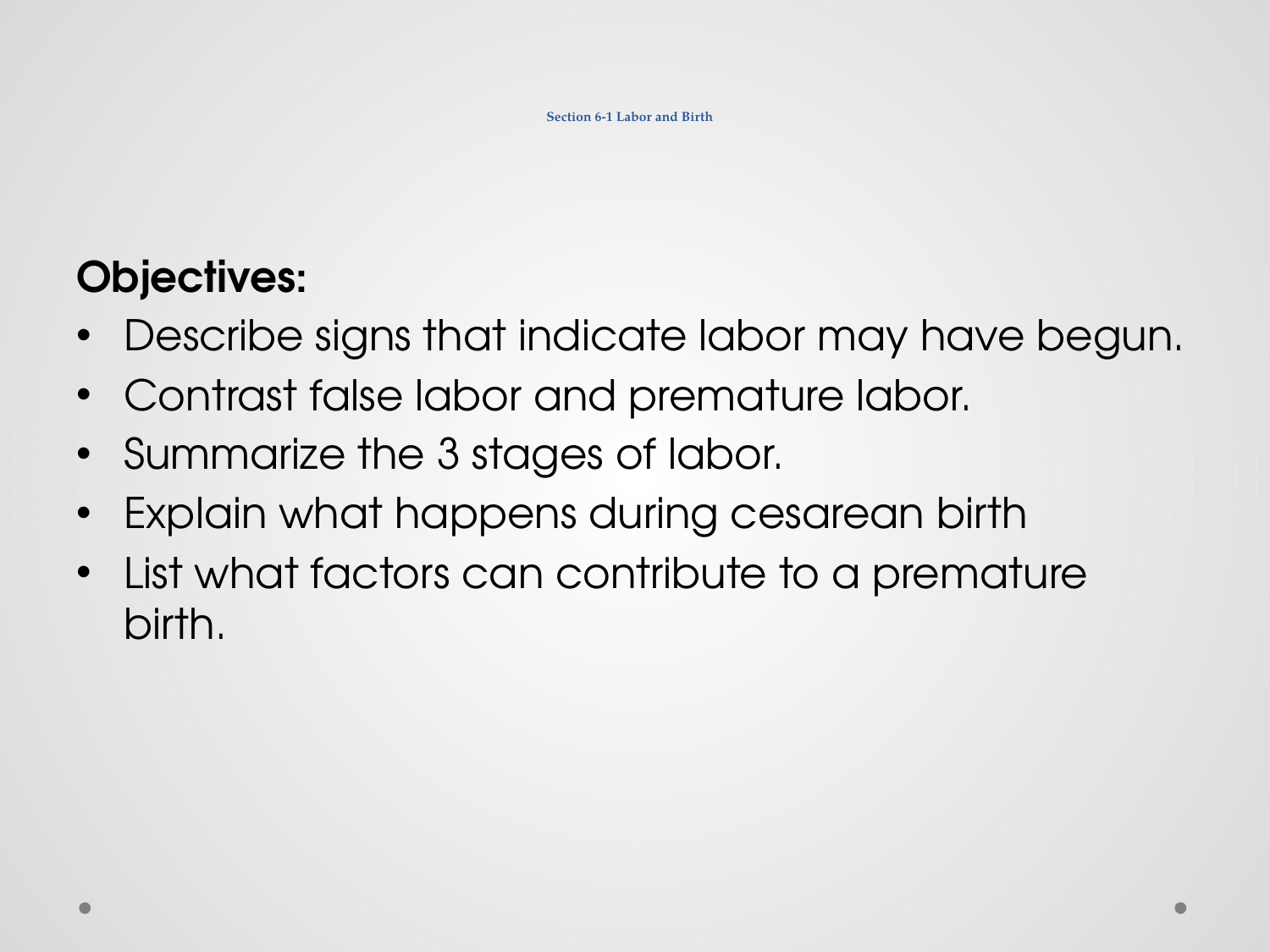

# Section 6-1 Labor and Birth
Objectives:
Describe signs that indicate labor may have begun.
Contrast false labor and premature labor.
Summarize the 3 stages of labor.
Explain what happens during cesarean birth
List what factors can contribute to a premature birth.